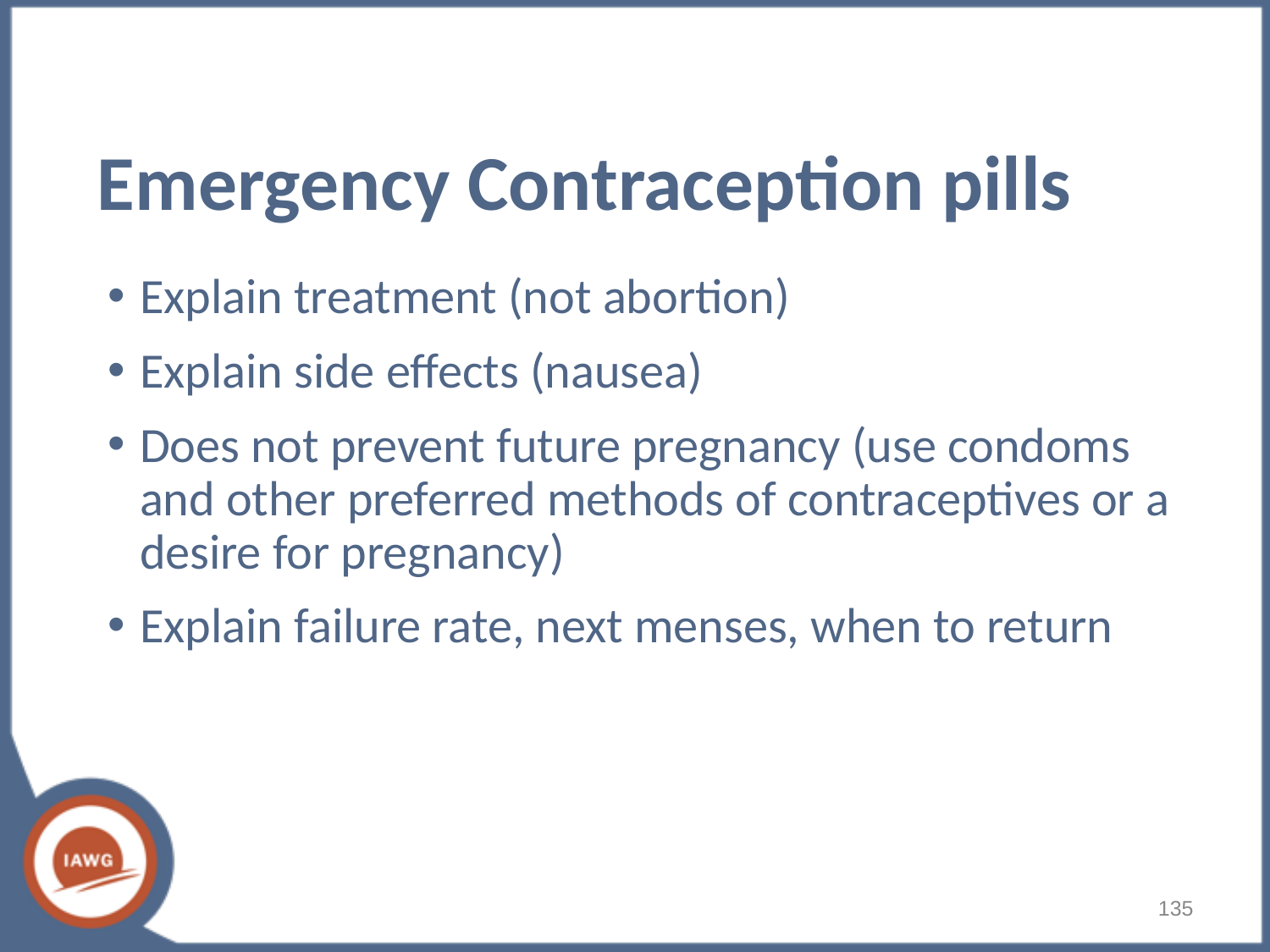

# Emergency Contraception pills
Explain treatment (not abortion)
Explain side effects (nausea)
Does not prevent future pregnancy (use condoms and other preferred methods of contraceptives or a desire for pregnancy)
Explain failure rate, next menses, when to return
135